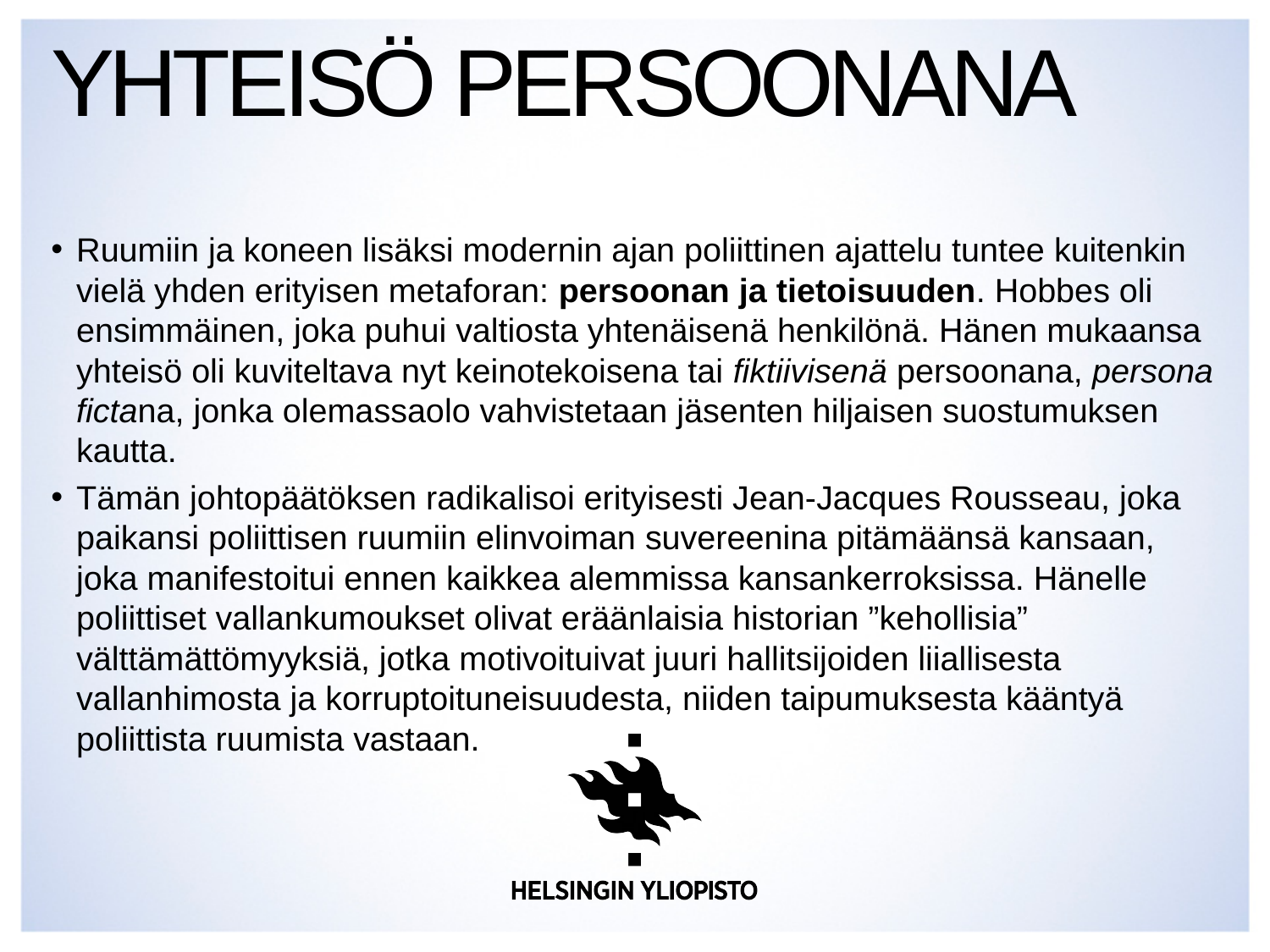

# Yhteisö persoonana
Ruumiin ja koneen lisäksi modernin ajan poliittinen ajattelu tuntee kuitenkin vielä yhden erityisen metaforan: persoonan ja tietoisuuden. Hobbes oli ensimmäinen, joka puhui valtiosta yhtenäisenä henkilönä. Hänen mukaansa yhteisö oli kuviteltava nyt keinotekoisena tai fiktiivisenä persoonana, persona fictana, jonka olemassaolo vahvistetaan jäsenten hiljaisen suostumuksen kautta.
Tämän johtopäätöksen radikalisoi erityisesti Jean-Jacques Rousseau, joka paikansi poliittisen ruumiin elinvoiman suvereenina pitämäänsä kansaan, joka manifestoitui ennen kaikkea alemmissa kansankerroksissa. Hänelle poliittiset vallankumoukset olivat eräänlaisia historian ”kehollisia” välttämättömyyksiä, jotka motivoituivat juuri hallitsijoiden liiallisesta vallanhimosta ja korruptoituneisuudesta, niiden taipumuksesta kääntyä poliittista ruumista vastaan.